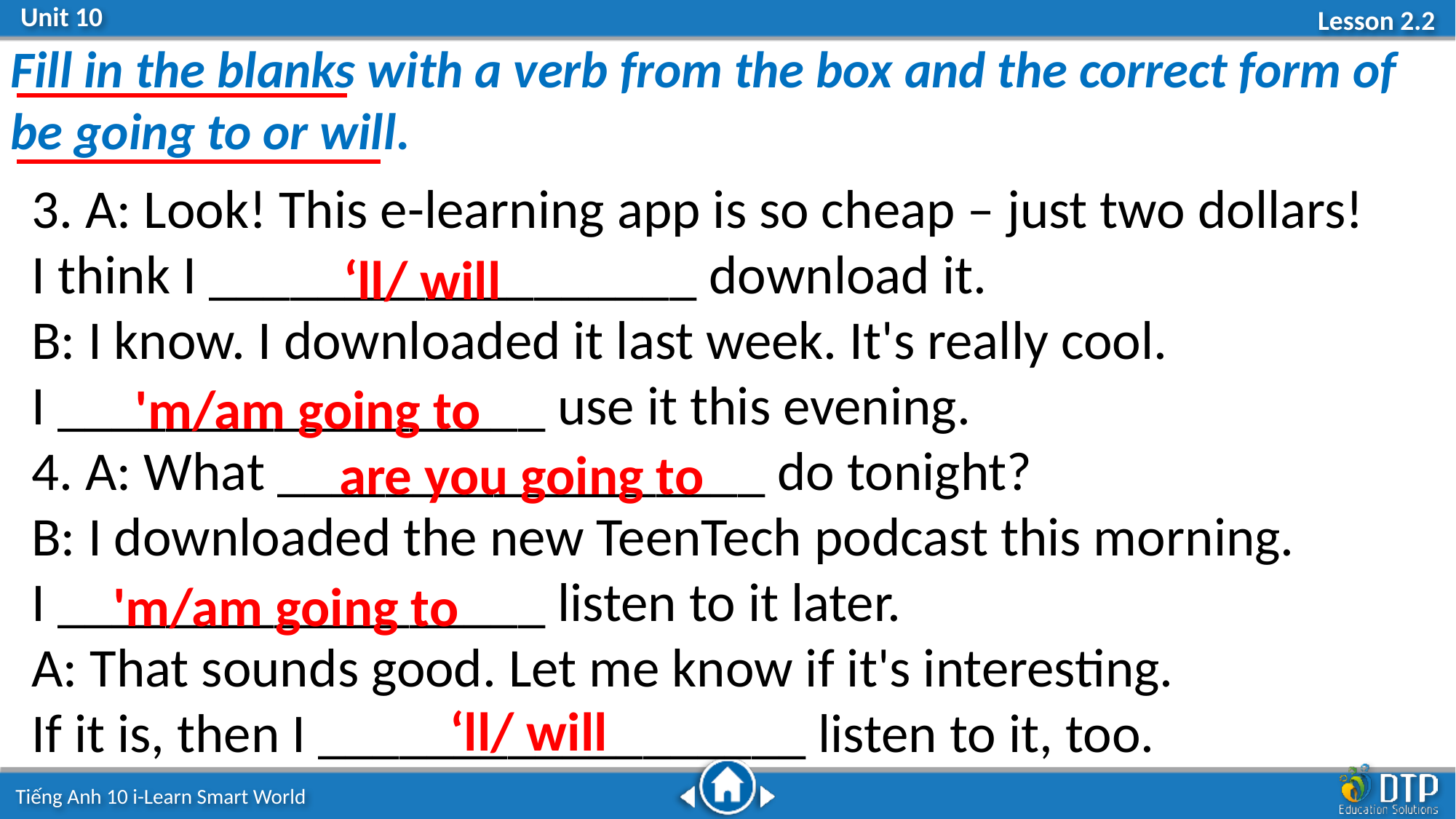

Fill in the blanks with a verb from the box and the correct form of
be going to or will.
3. A: Look! This e-learning app is so cheap – just two dollars!
I think I __________________ download it.
B: I know. I downloaded it last week. It's really cool.
I __________________ use it this evening.
4. A: What __________________ do tonight?
B: I downloaded the new TeenTech podcast this morning.
I __________________ listen to it later.
A: That sounds good. Let me know if it's interesting.
If it is, then I __________________ listen to it, too.
‘ll/ will
'm/am going to
are you going to
'm/am going to
‘ll/ will